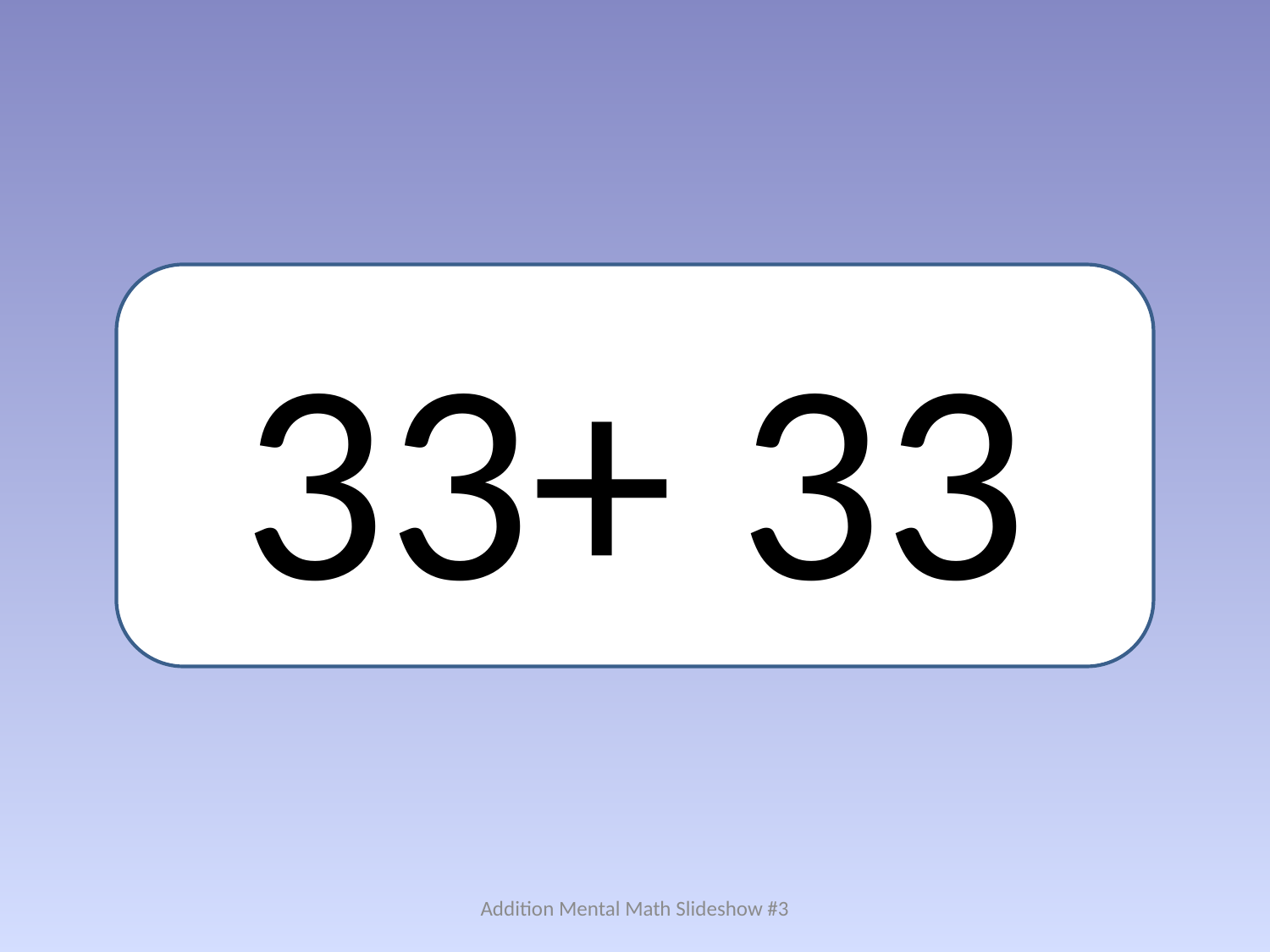

33+ 33
Addition Mental Math Slideshow #3